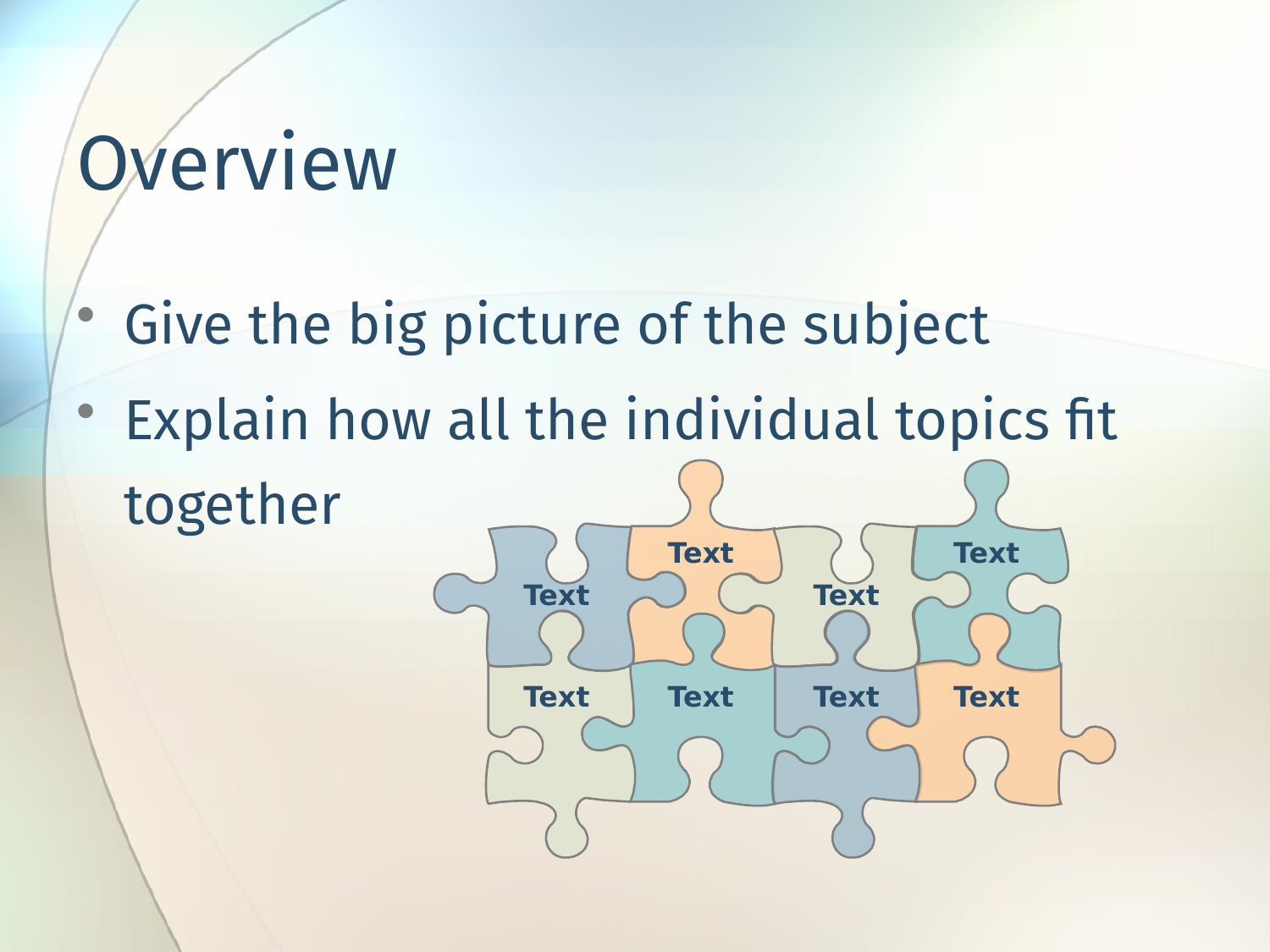

# Overview
Give the big picture of the subject
Explain how all the individual topics fit together

Text

Text

Text

Text

Text

Text

Text

Text